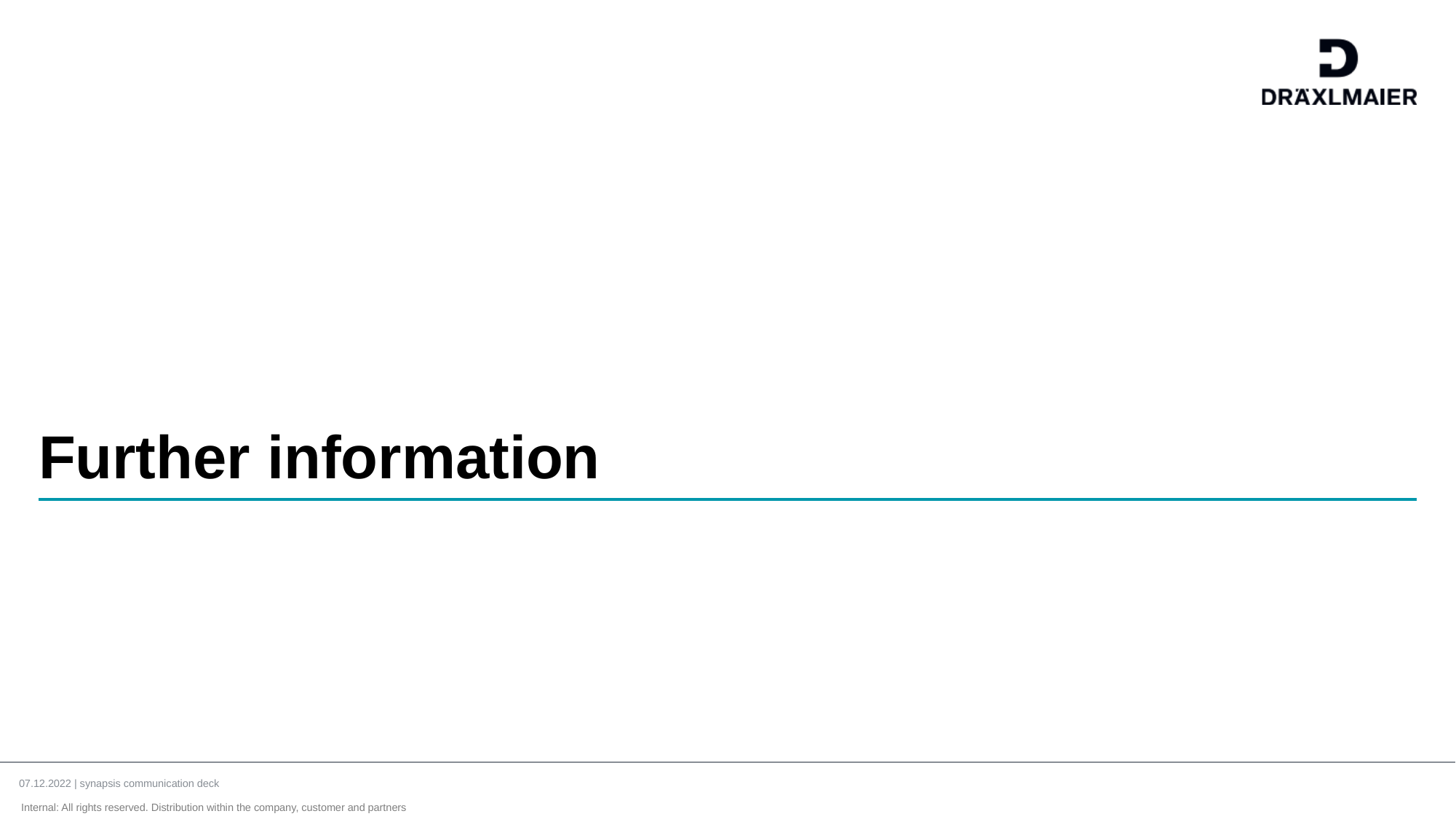

# Further information
07.12.2022 | synapsis communication deck